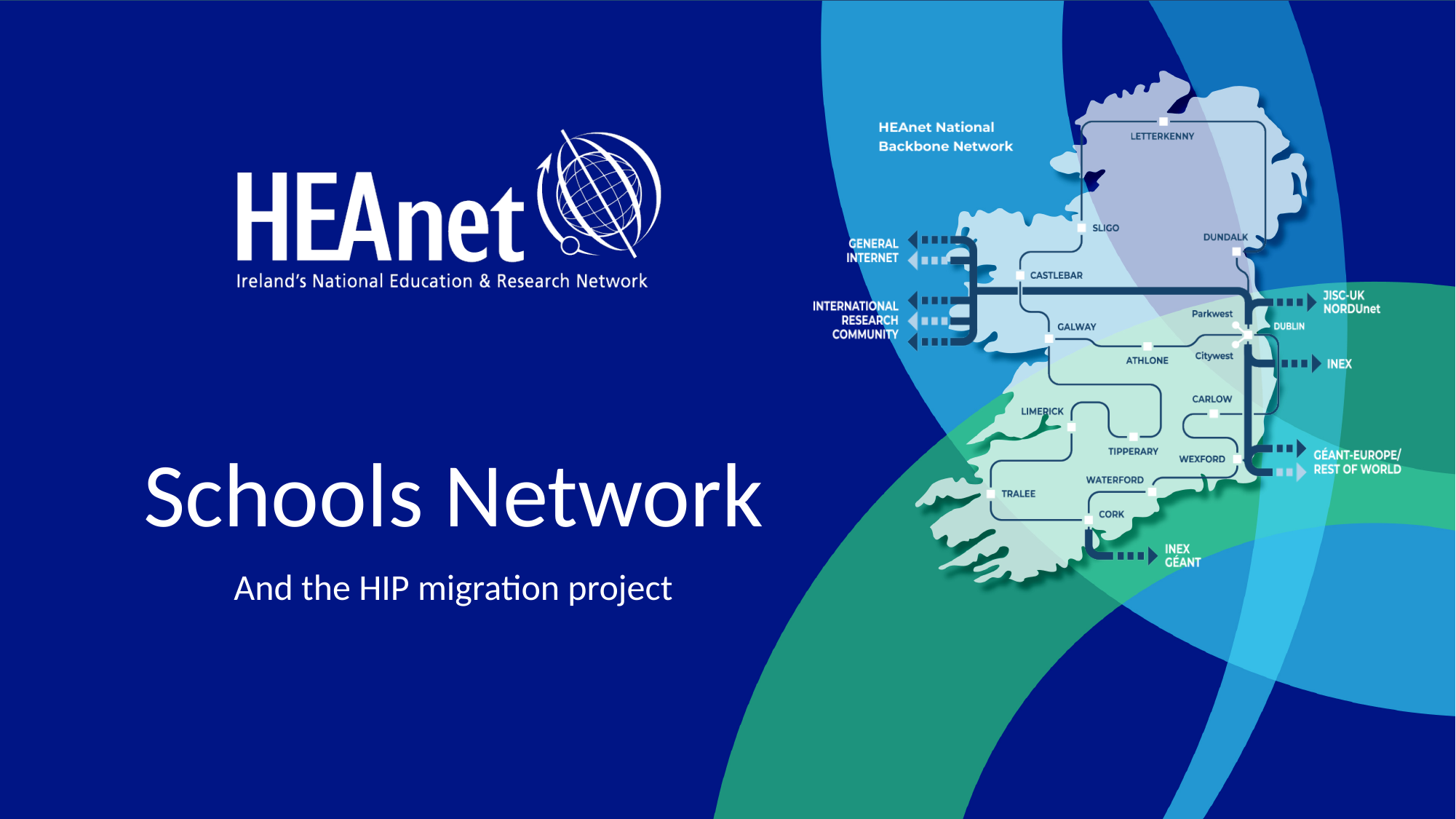

# Schools Network
And the HIP migration project